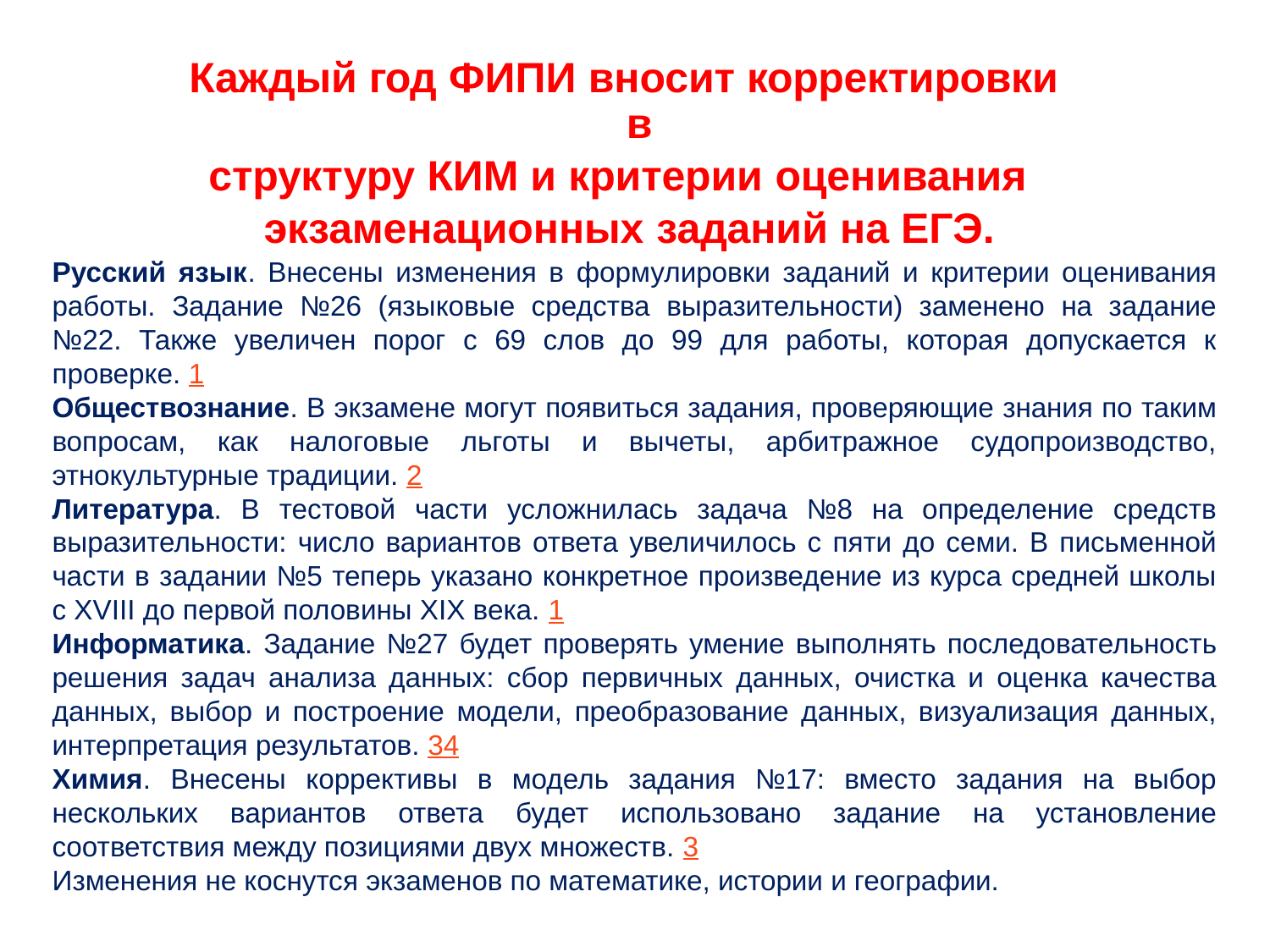

Каждый год ФИПИ вносит корректировки  в
структуру КИМ и критерии оценивания
экзаменационных заданий на ЕГЭ.
Русский язык. Внесены изменения в формулировки заданий и критерии оценивания работы. Задание №26 (языковые средства выразительности) заменено на задание №22. Также увеличен порог с 69 слов до 99 для работы, которая допускается к проверке. 1
Обществознание. В экзамене могут появиться задания, проверяющие знания по таким вопросам, как налоговые льготы и вычеты, арбитражное судопроизводство, этнокультурные традиции. 2
Литература. В тестовой части усложнилась задача №8 на определение средств выразительности: число вариантов ответа увеличилось с пяти до семи. В письменной части в задании №5 теперь указано конкретное произведение из курса средней школы с XVIII до первой половины XIX века. 1
Информатика. Задание №27 будет проверять умение выполнять последовательность решения задач анализа данных: сбор первичных данных, очистка и оценка качества данных, выбор и построение модели, преобразование данных, визуализация данных, интерпретация результатов. 34
Химия. Внесены коррективы в модель задания №17: вместо задания на выбор нескольких вариантов ответа будет использовано задание на установление соответствия между позициями двух множеств. 3
Изменения не коснутся экзаменов по математике, истории и географии.